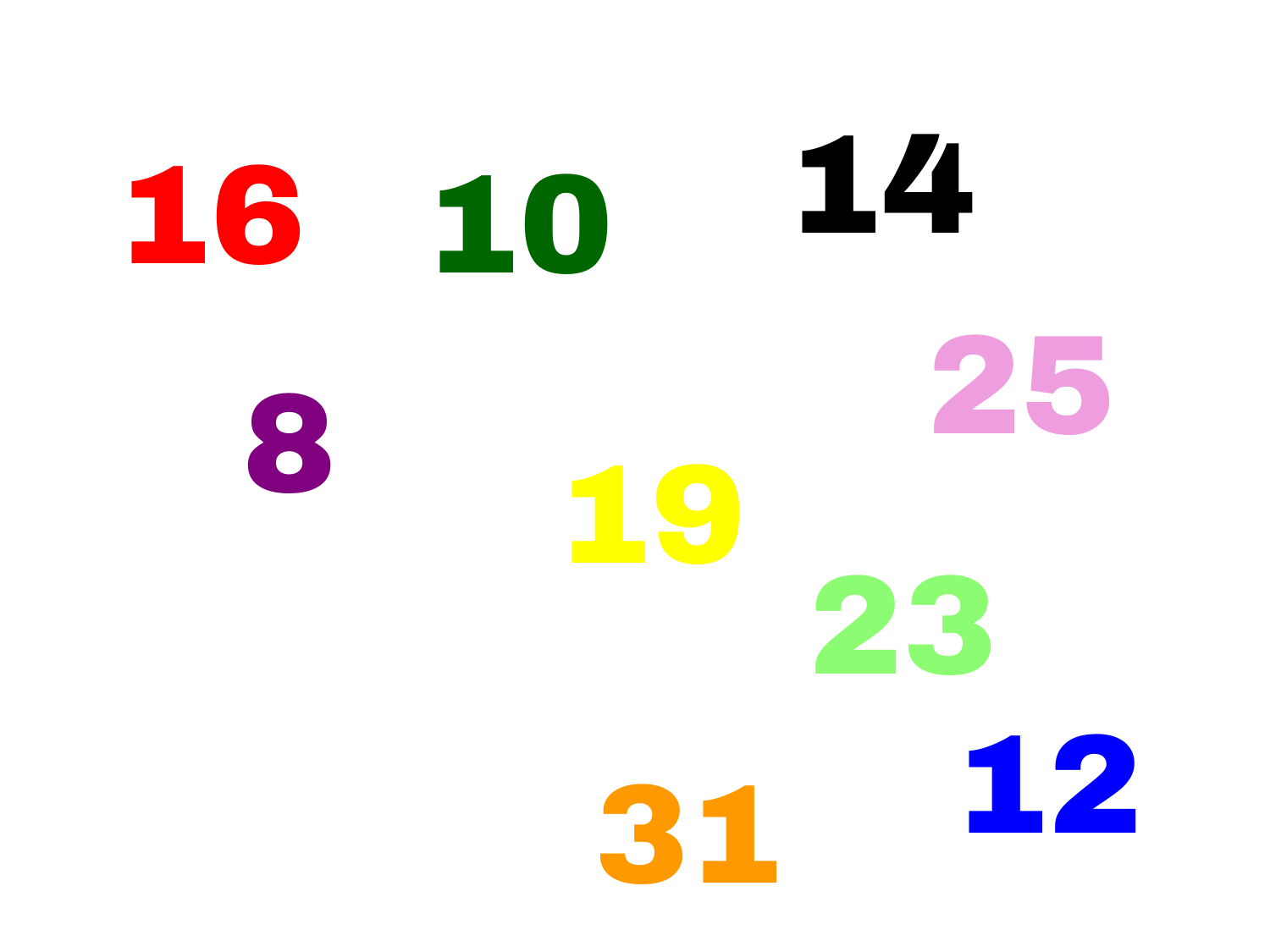

14
16
10
25
8
19
23
12
5
31